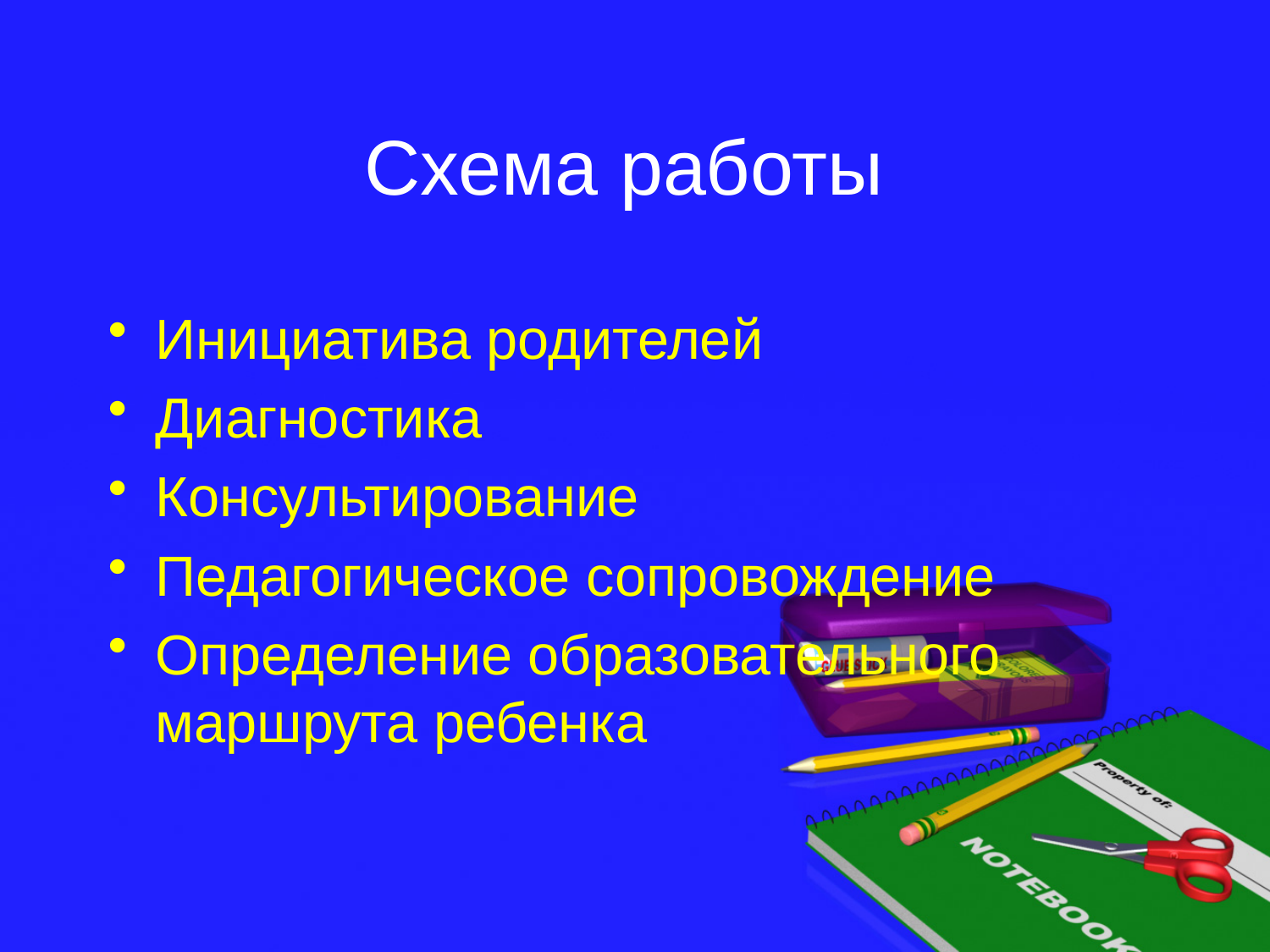

# Схема работы
Инициатива родителей
Диагностика
Консультирование
Педагогическое сопровождение
Определение образовательного маршрута ребенка